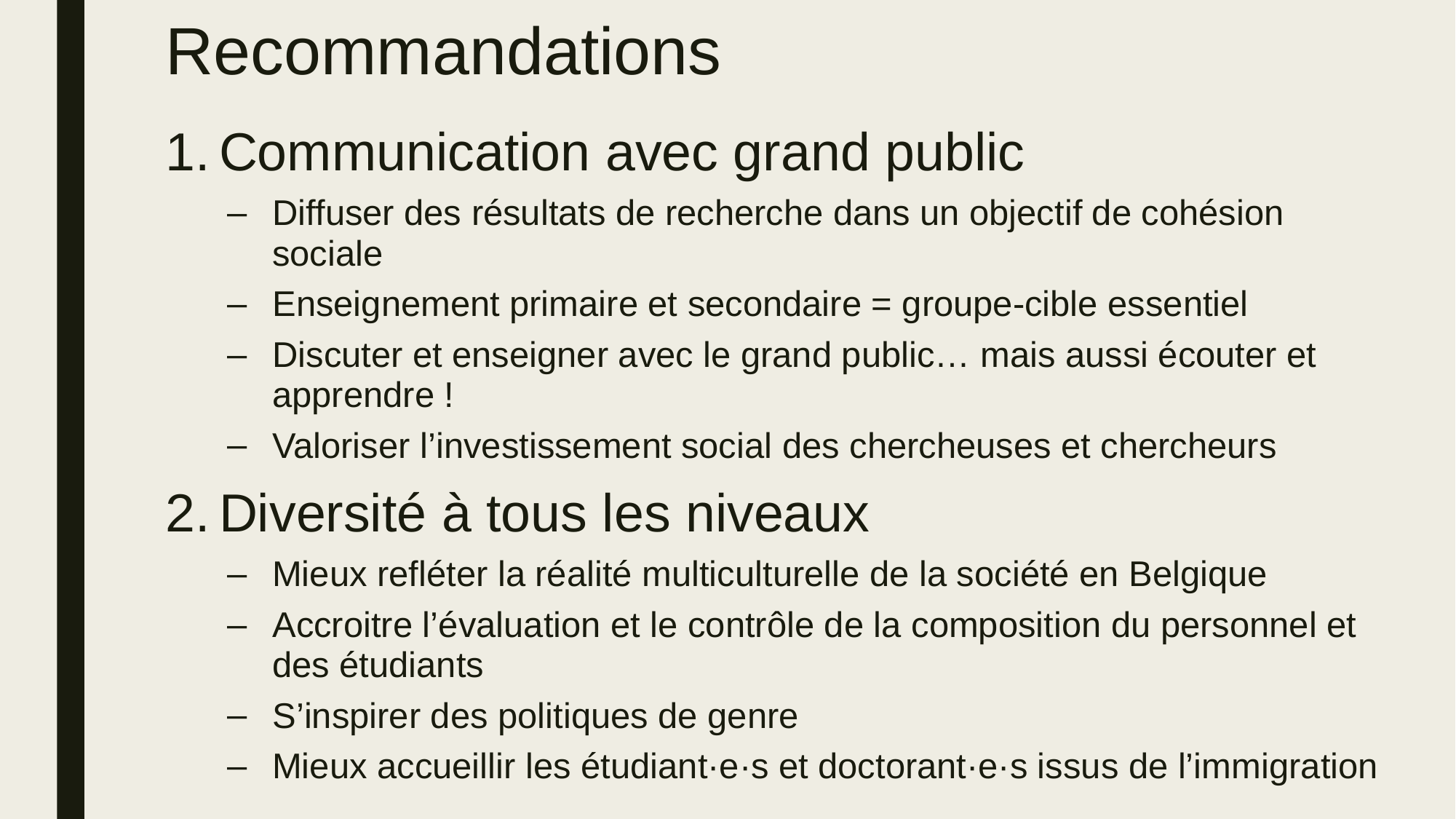

# Recommandations
Communication avec grand public
Diffuser des résultats de recherche dans un objectif de cohésion sociale
Enseignement primaire et secondaire = groupe-cible essentiel
Discuter et enseigner avec le grand public… mais aussi écouter et apprendre !
Valoriser l’investissement social des chercheuses et chercheurs
Diversité à tous les niveaux
Mieux refléter la réalité multiculturelle de la société en Belgique
Accroitre l’évaluation et le contrôle de la composition du personnel et des étudiants
S’inspirer des politiques de genre
Mieux accueillir les étudiant·e·s et doctorant·e·s issus de l’immigration